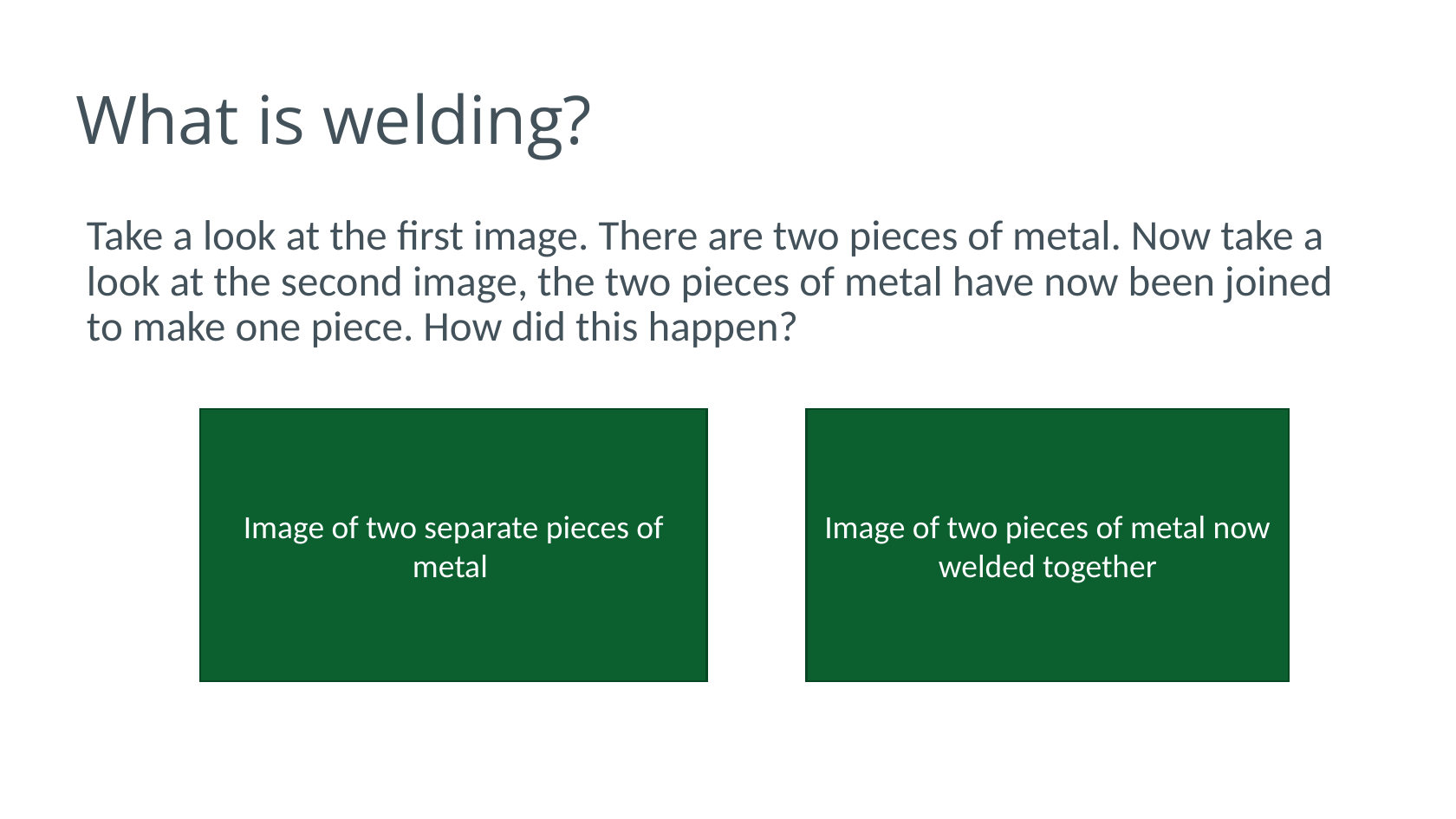

# What is welding?
Take a look at the first image. There are two pieces of metal. Now take a look at the second image, the two pieces of metal have now been joined to make one piece. How did this happen?

Image of two pieces of metal now welded together
Image of two separate pieces of metal